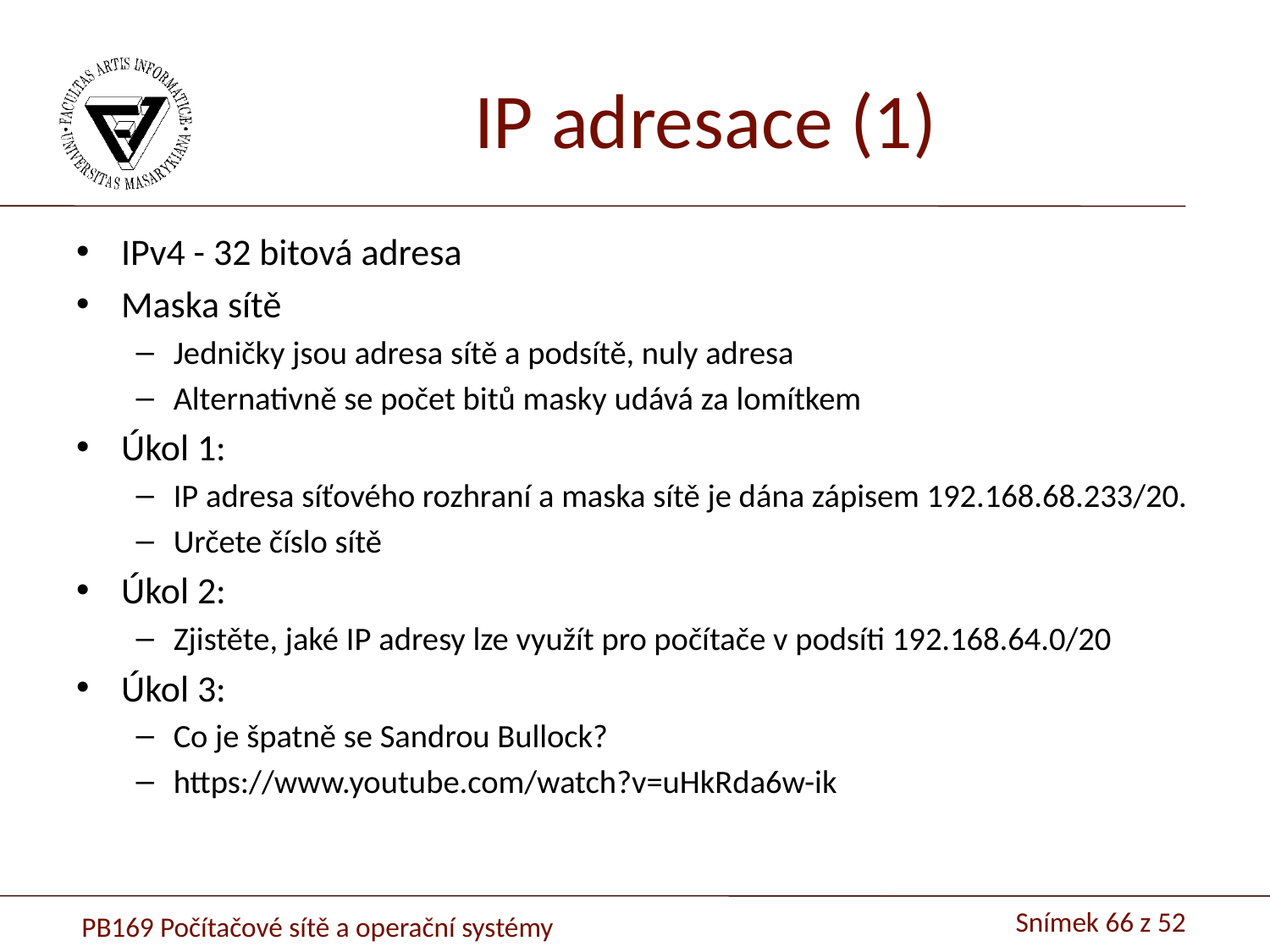

# IP adresace (1)
IPv4 - 32 bitová adresa
Maska sítě
Jedničky jsou adresa sítě a podsítě, nuly adresa
Alternativně se počet bitů masky udává za lomítkem
Úkol 1:
IP adresa síťového rozhraní a maska sítě je dána zápisem 192.168.68.233/20.
Určete číslo sítě
Úkol 2:
Zjistěte, jaké IP adresy lze využít pro počítače v podsíti 192.168.64.0/20
Úkol 3:
Co je špatně se Sandrou Bullock?
https://www.youtube.com/watch?v=uHkRda6w-ik